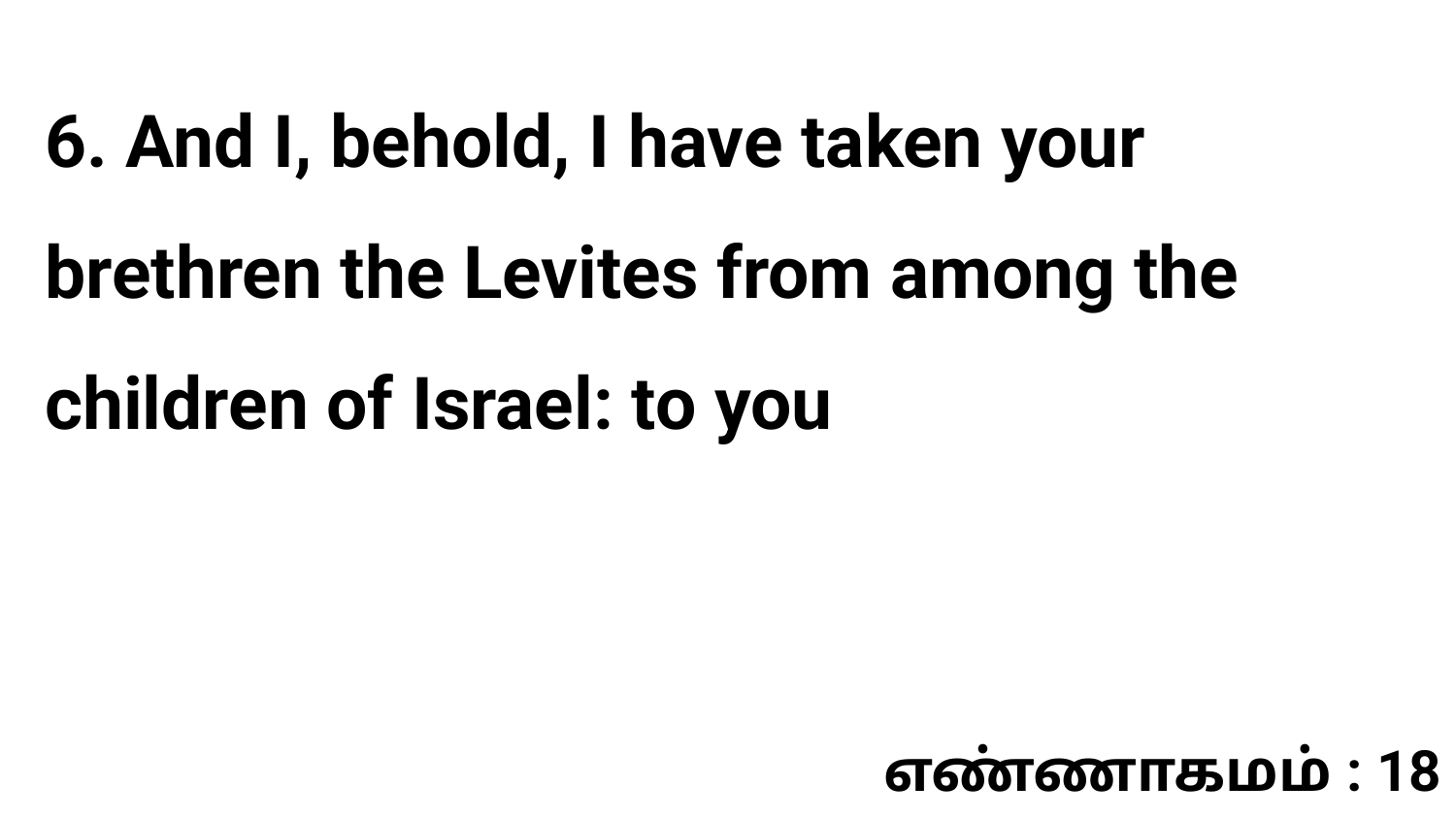

6. And I, behold, I have taken your brethren the Levites from among the children of Israel: to you
எண்ணாகமம் : 18